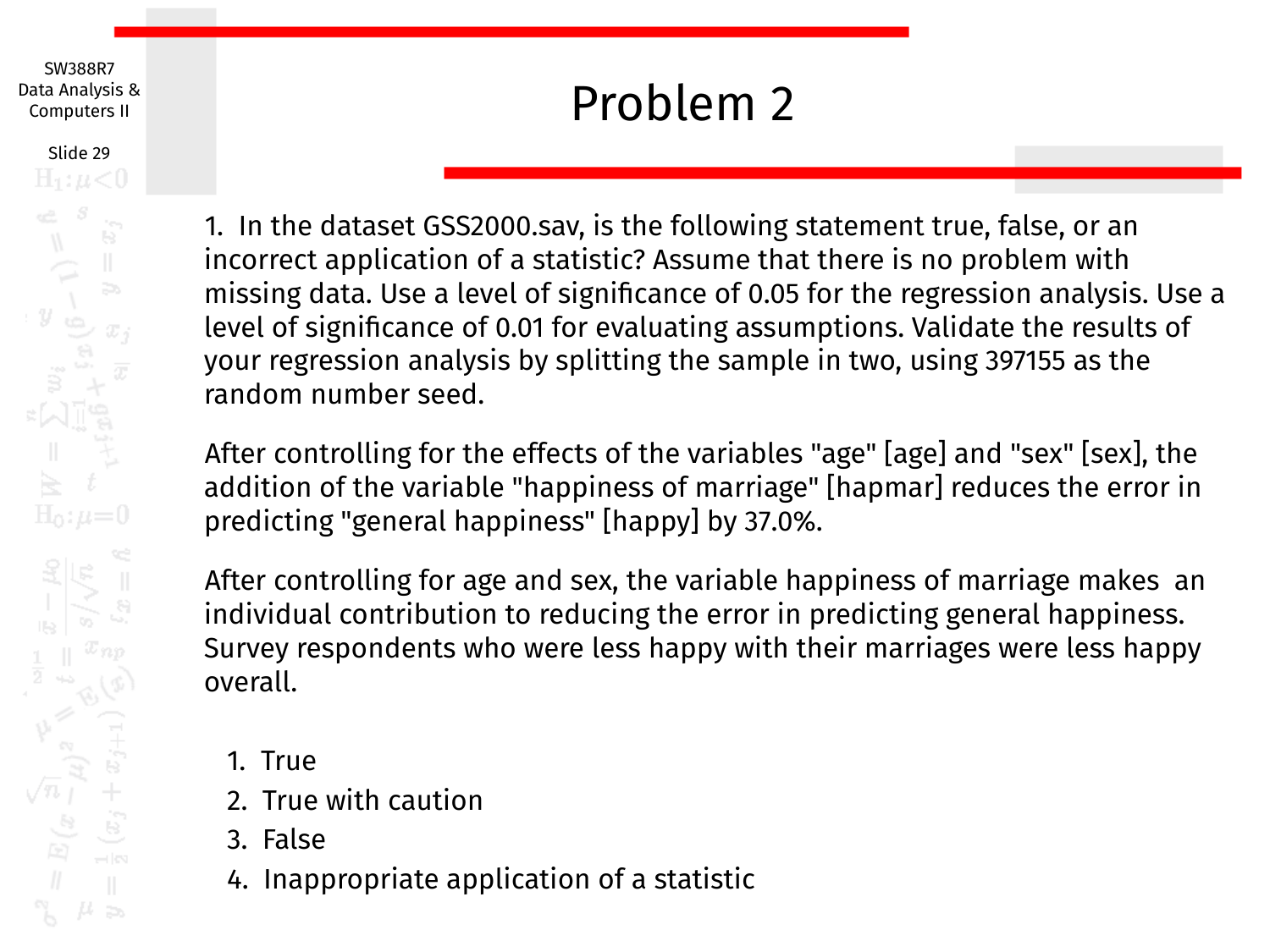

SW388R7
Data Analysis & Computers II

Slide 29
# Problem 2
1.  In the dataset GSS2000.sav, is the following statement true, false, or an incorrect application of a statistic? Assume that there is no problem with missing data. Use a level of significance of 0.05 for the regression analysis. Use a level of significance of 0.01 for evaluating assumptions. Validate the results of your regression analysis by splitting the sample in two, using 397155 as the random number seed.

After controlling for the effects of the variables "age" [age] and "sex" [sex], the addition of the variable "happiness of marriage" [hapmar] reduces the error in predicting "general happiness" [happy] by 37.0%.

After controlling for age and sex, the variable happiness of marriage makes  an individual contribution to reducing the error in predicting general happiness. Survey respondents who were less happy with their marriages were less happy overall.

   1.  True
   2.  True with caution
   3.  False
   4.  Inappropriate application of a statistic